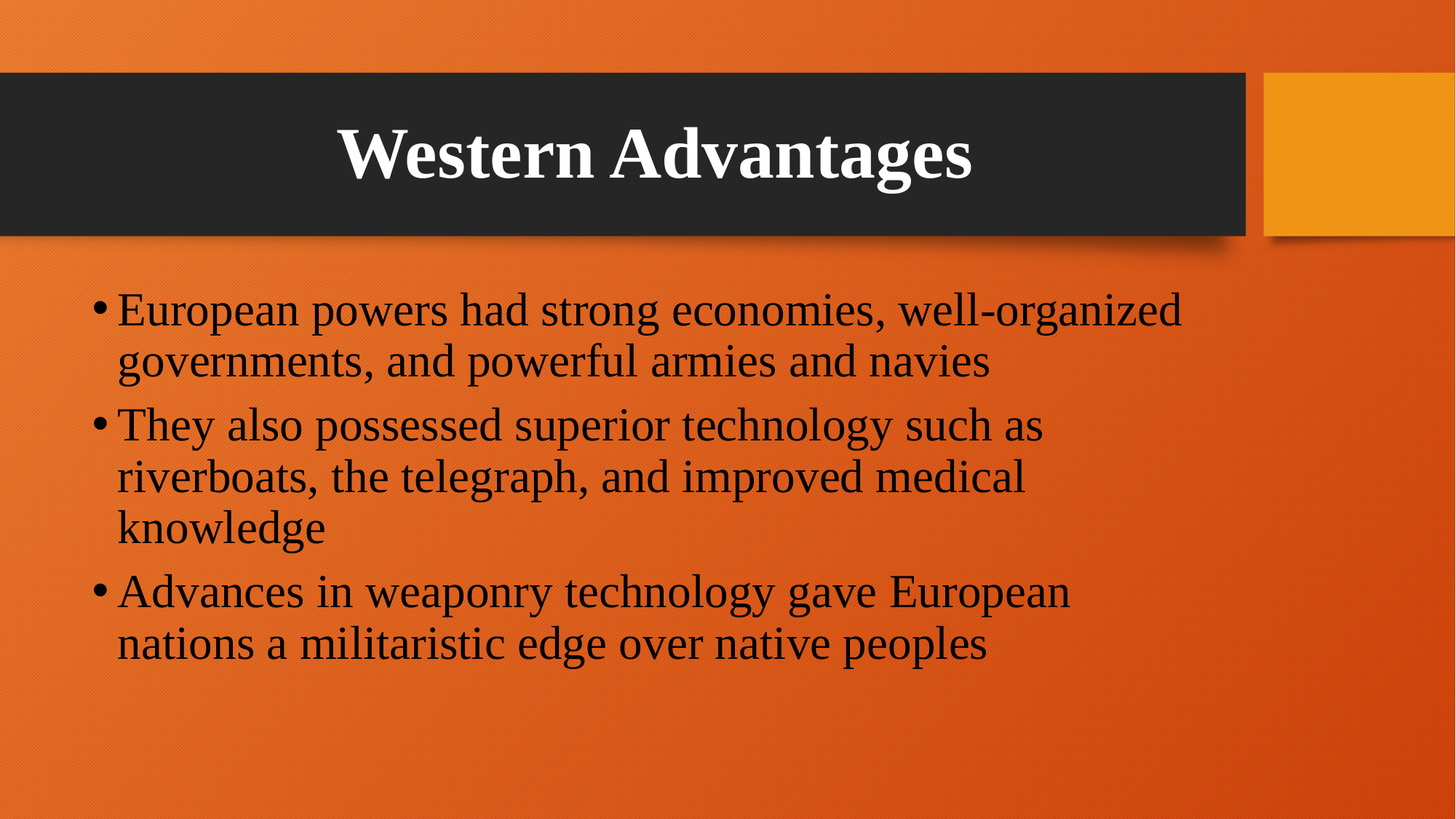

# Western Advantages
European powers had strong economies, well-organized governments, and powerful armies and navies
They also possessed superior technology such as riverboats, the telegraph, and improved medical knowledge
Advances in weaponry technology gave European nations a militaristic edge over native peoples